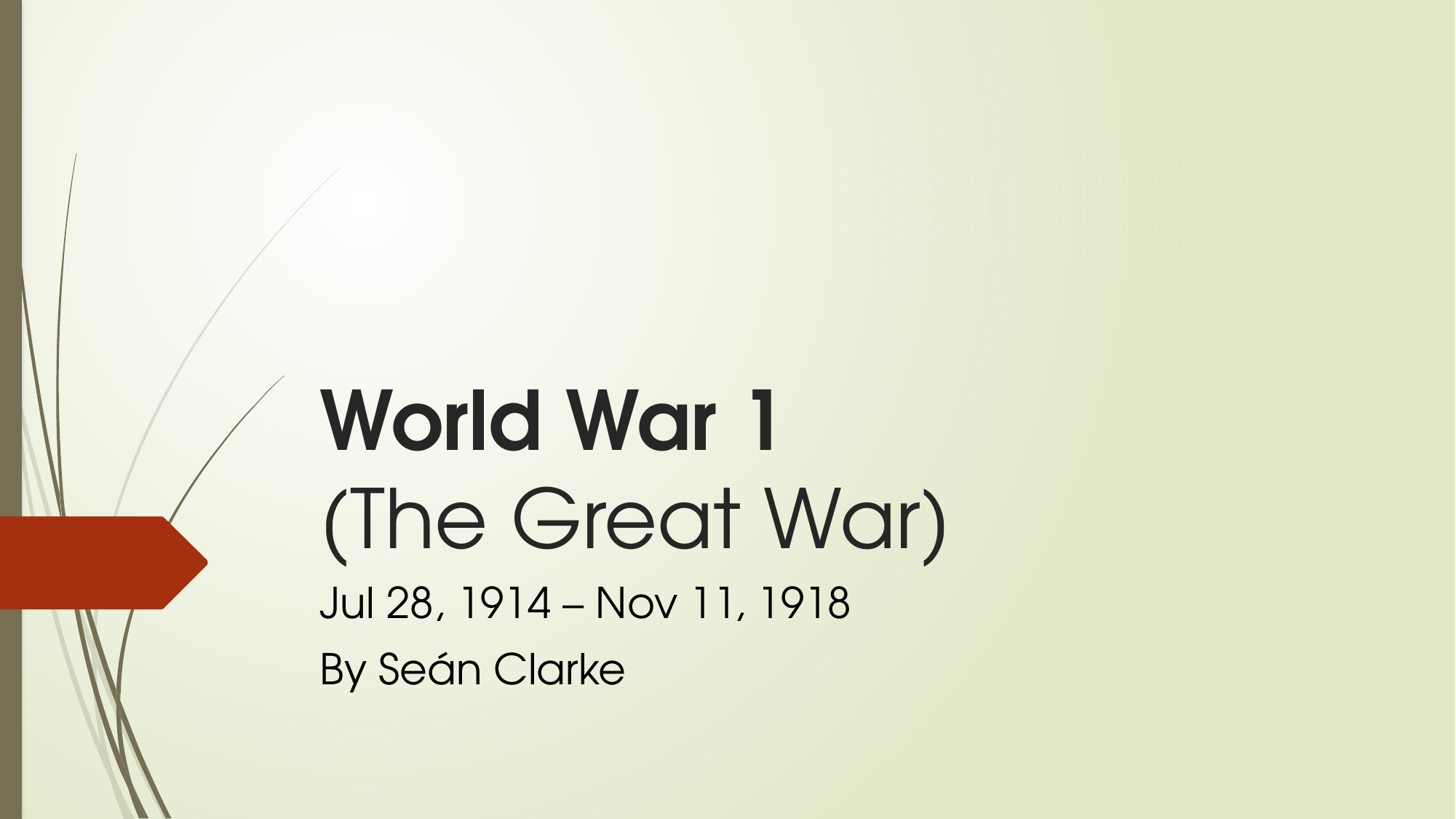

# World War 1 (The Great War)
Jul 28, 1914 – Nov 11, 1918
By Seán Clarke